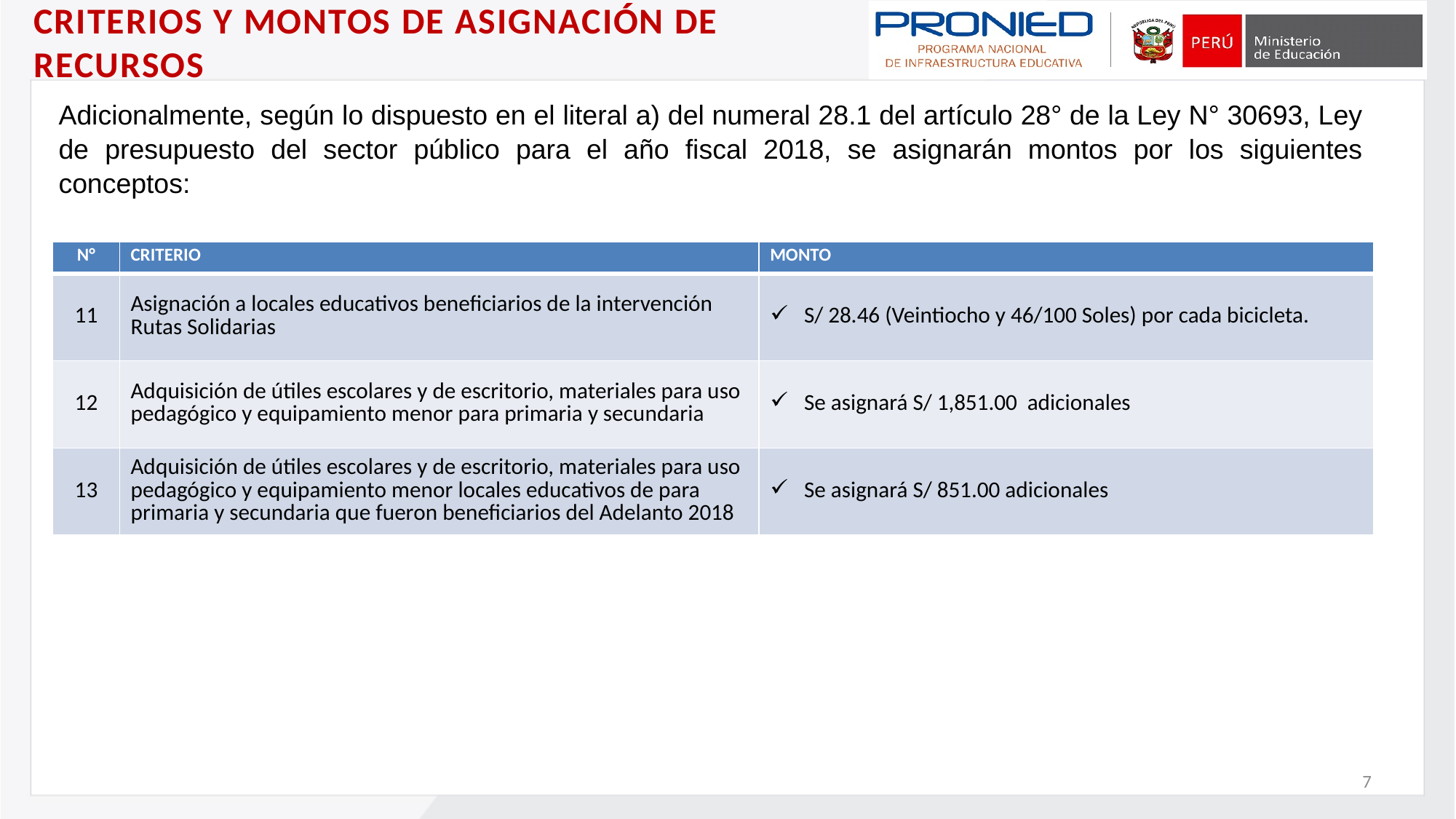

CRITERIOS Y MONTOS DE ASIGNACIÓN DE RECURSOS
Adicionalmente, según lo dispuesto en el literal a) del numeral 28.1 del artículo 28° de la Ley N° 30693, Ley de presupuesto del sector público para el año fiscal 2018, se asignarán montos por los siguientes conceptos:
| N° | CRITERIO | MONTO |
| --- | --- | --- |
| 11 | Asignación a locales educativos beneficiarios de la intervención Rutas Solidarias | S/ 28.46 (Veintiocho y 46/100 Soles) por cada bicicleta. |
| 12 | Adquisición de útiles escolares y de escritorio, materiales para uso pedagógico y equipamiento menor para primaria y secundaria | Se asignará S/ 1,851.00 adicionales |
| 13 | Adquisición de útiles escolares y de escritorio, materiales para uso pedagógico y equipamiento menor locales educativos de para primaria y secundaria que fueron beneficiarios del Adelanto 2018 | Se asignará S/ 851.00 adicionales |
7